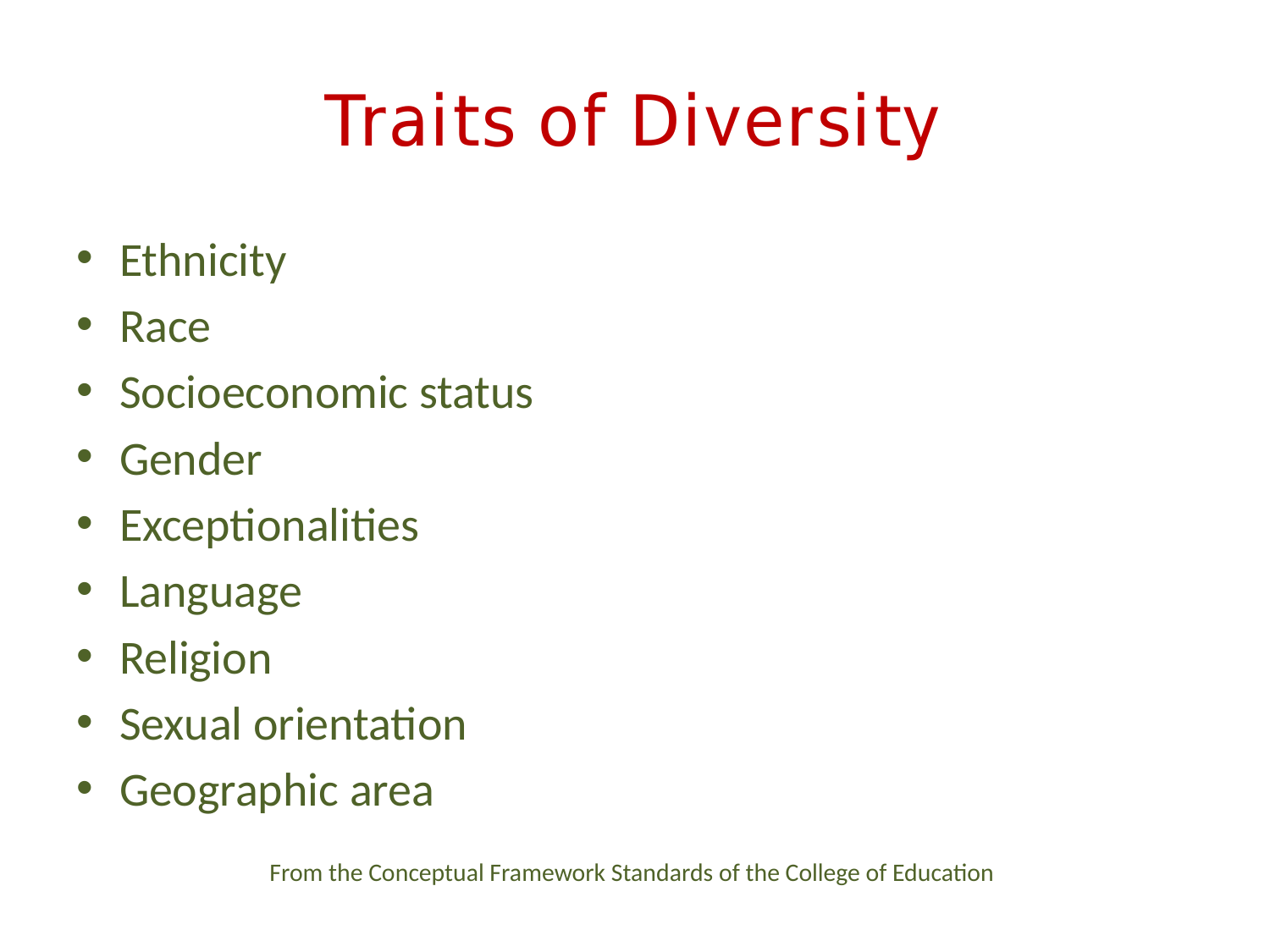

# Traits of Diversity
Ethnicity
Race
Socioeconomic status
Gender
Exceptionalities
Language
Religion
Sexual orientation
Geographic area

From the Conceptual Framework Standards of the College of Education